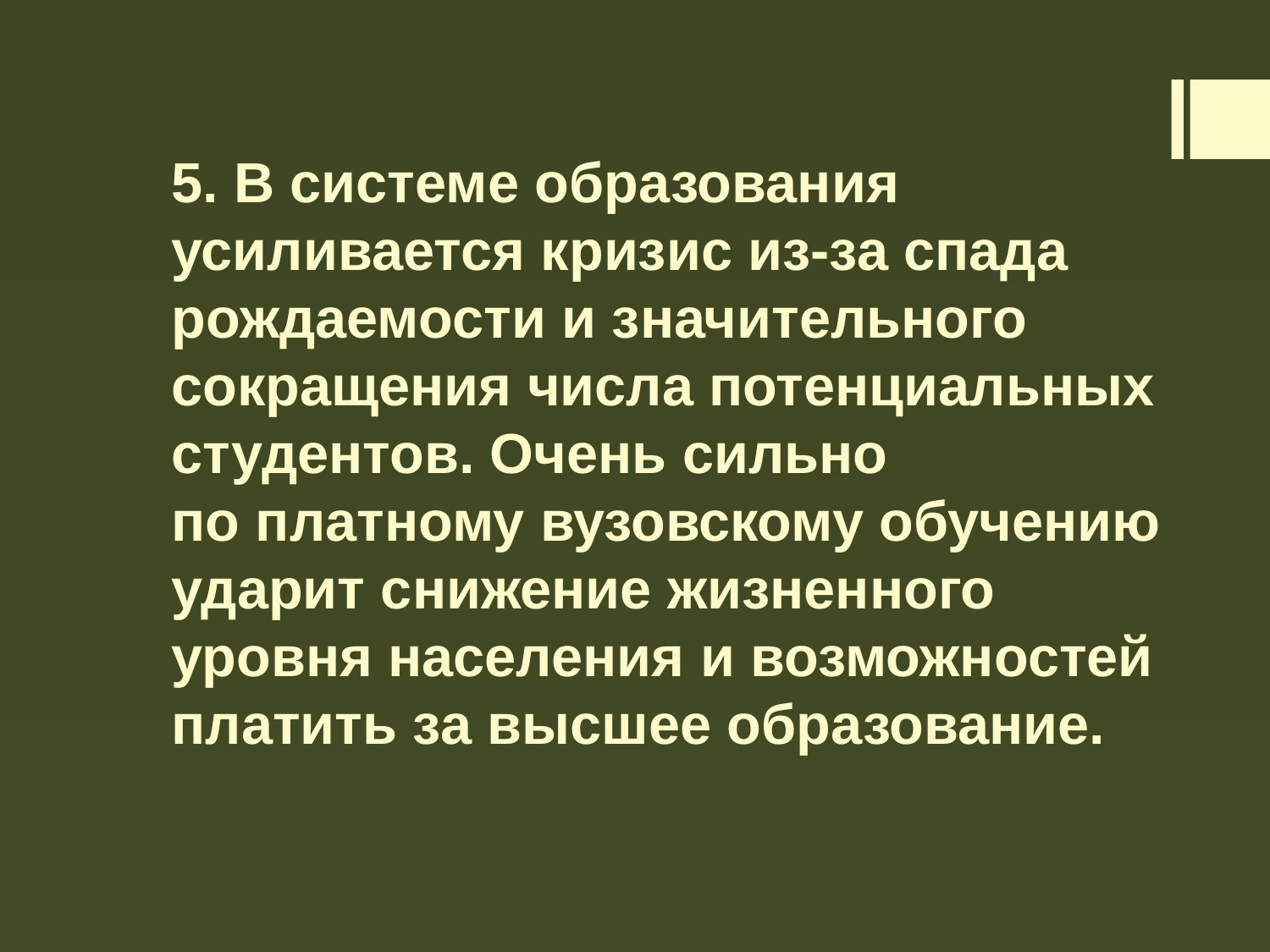

# 5. В системе образования усиливается кризис из-за спада рождаемости и значительного сокращения числа потенциальных студентов. Очень сильно              по платному вузовскому обучению ударит снижение жизненного уровня населения и возможностей платить за высшее образование.